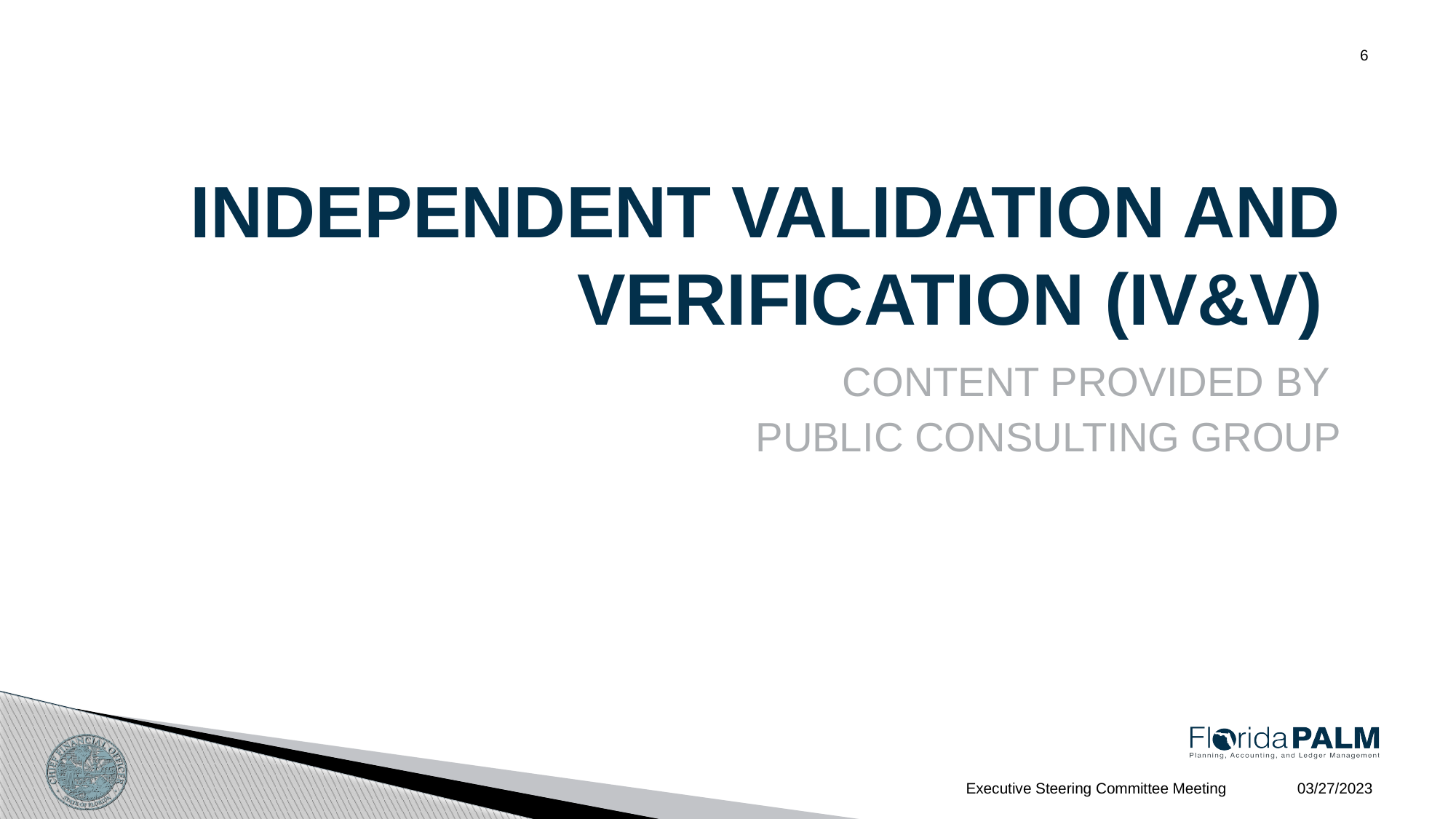

6
# Independent Validation and Verification (IV&V)
Content provided by
Public Consulting Group
03/27/2023
Executive Steering Committee Meeting